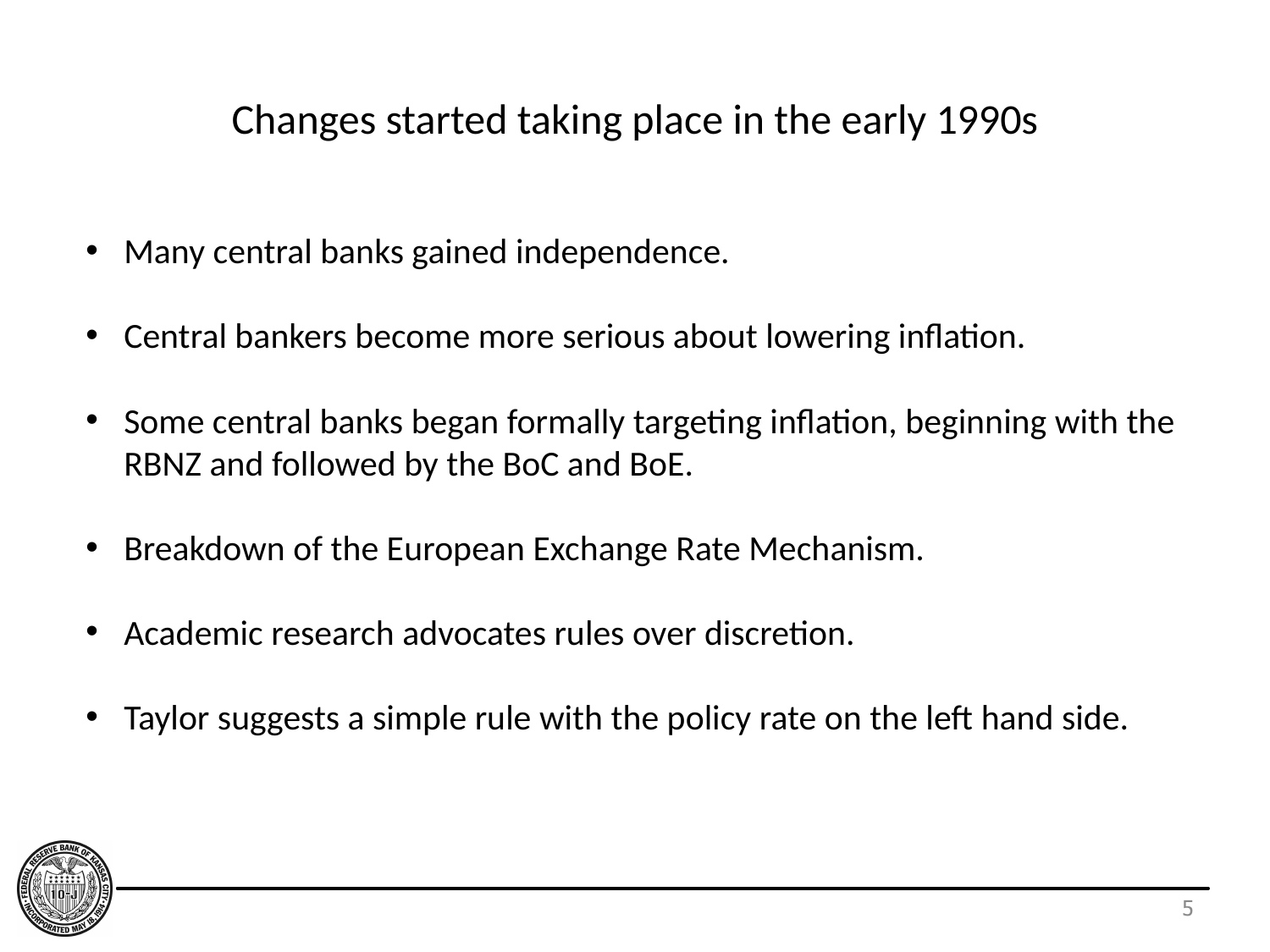

# Changes started taking place in the early 1990s
Many central banks gained independence.

Central bankers become more serious about lowering inflation.

Some central banks began formally targeting inflation, beginning with the RBNZ and followed by the BoC and BoE.

Breakdown of the European Exchange Rate Mechanism.

Academic research advocates rules over discretion.

Taylor suggests a simple rule with the policy rate on the left hand side.

5